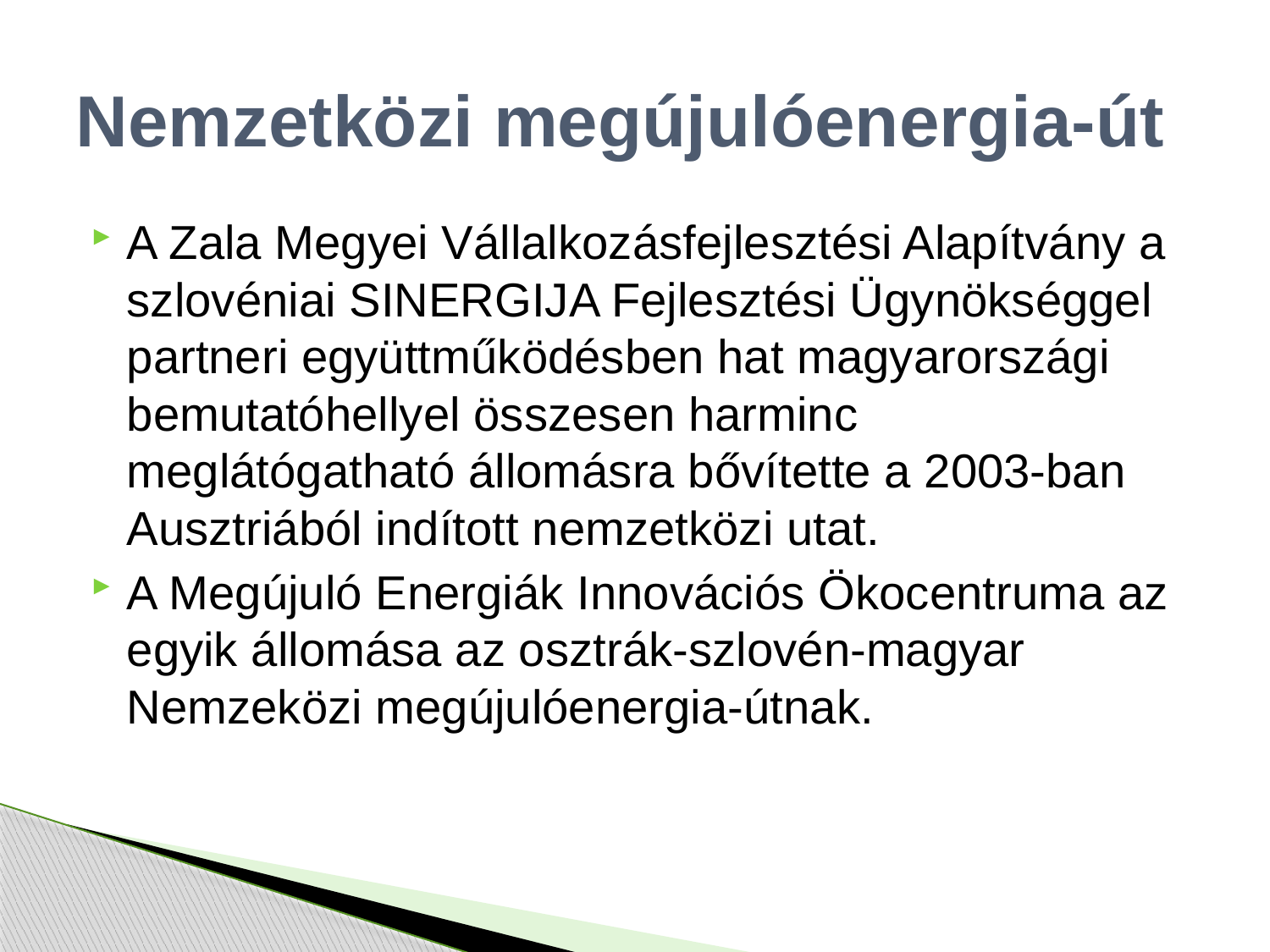

# Nemzetközi megújulóenergia-út
A Zala Megyei Vállalkozásfejlesztési Alapítvány a szlovéniai SINERGIJA Fejlesztési Ügynökséggel partneri együttműködésben hat magyarországi bemutatóhellyel összesen harminc meglátógatható állomásra bővítette a 2003-ban Ausztriából indított nemzetközi utat.
A Megújuló Energiák Innovációs Ökocentruma az egyik állomása az osztrák-szlovén-magyar Nemzeközi megújulóenergia-útnak.